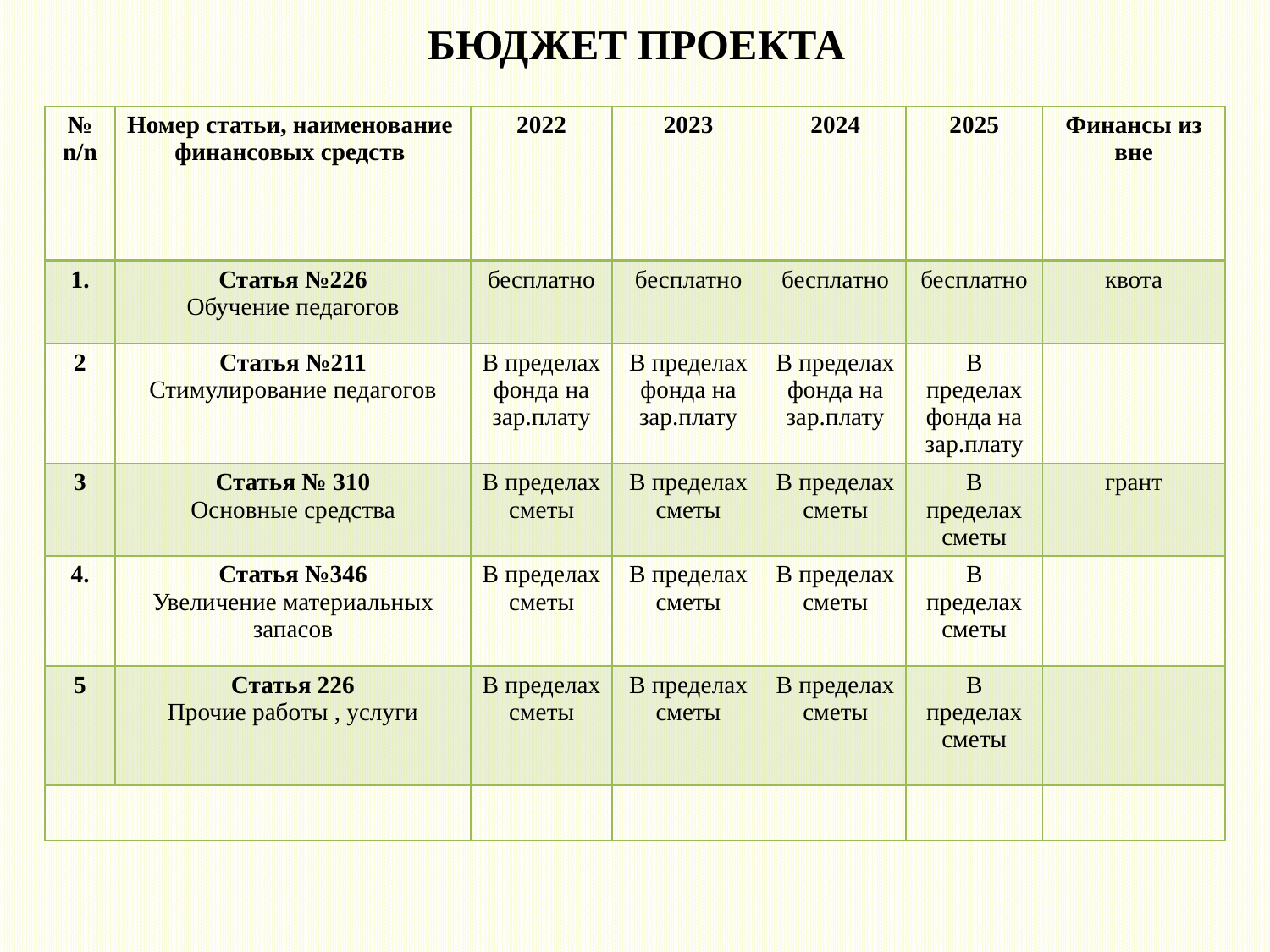

# БЮДЖЕТ ПРОЕКТА
| № n/n | Номер статьи, наименование финансовых средств | 2022 | 2023 | 2024 | 2025 | Финансы из вне |
| --- | --- | --- | --- | --- | --- | --- |
| 1. | Статья №226 Обучение педагогов | бесплатно | бесплатно | бесплатно | бесплатно | квота |
| 2 | Статья №211 Стимулирование педагогов | В пределах фонда на зар.плату | В пределах фонда на зар.плату | В пределах фонда на зар.плату | В пределах фонда на зар.плату |  |
| 3 | Статья № 310 Основные средства | В пределах сметы | В пределах сметы | В пределах сметы | В пределах сметы | грант |
| 4. | Статья №346 Увеличение материальных запасов | В пределах сметы | В пределах сметы | В пределах сметы | В пределах сметы |  |
| 5 | Статья 226 Прочие работы , услуги | В пределах сметы | В пределах сметы | В пределах сметы | В пределах сметы |  |
|  |  |  |  |  |  |  |